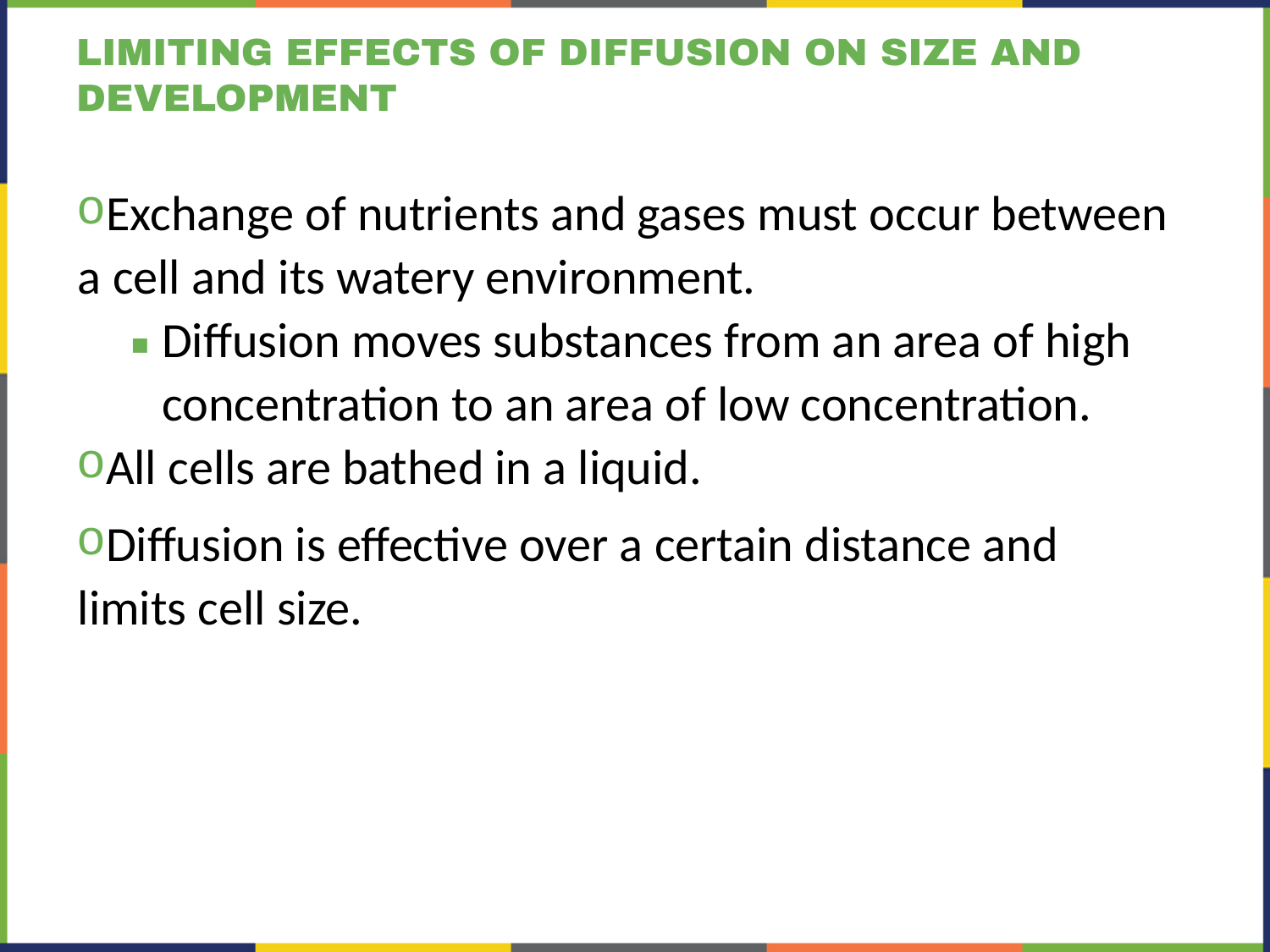

# LIMITING EFFECTS OF DIFFUSION ON SIZE AND DEVELOPMENT
Exchange of nutrients and gases must occur between a cell and its watery environment.
Diffusion moves substances from an area of high concentration to an area of low concentration.
All cells are bathed in a liquid.
Diffusion is effective over a certain distance and limits cell size.